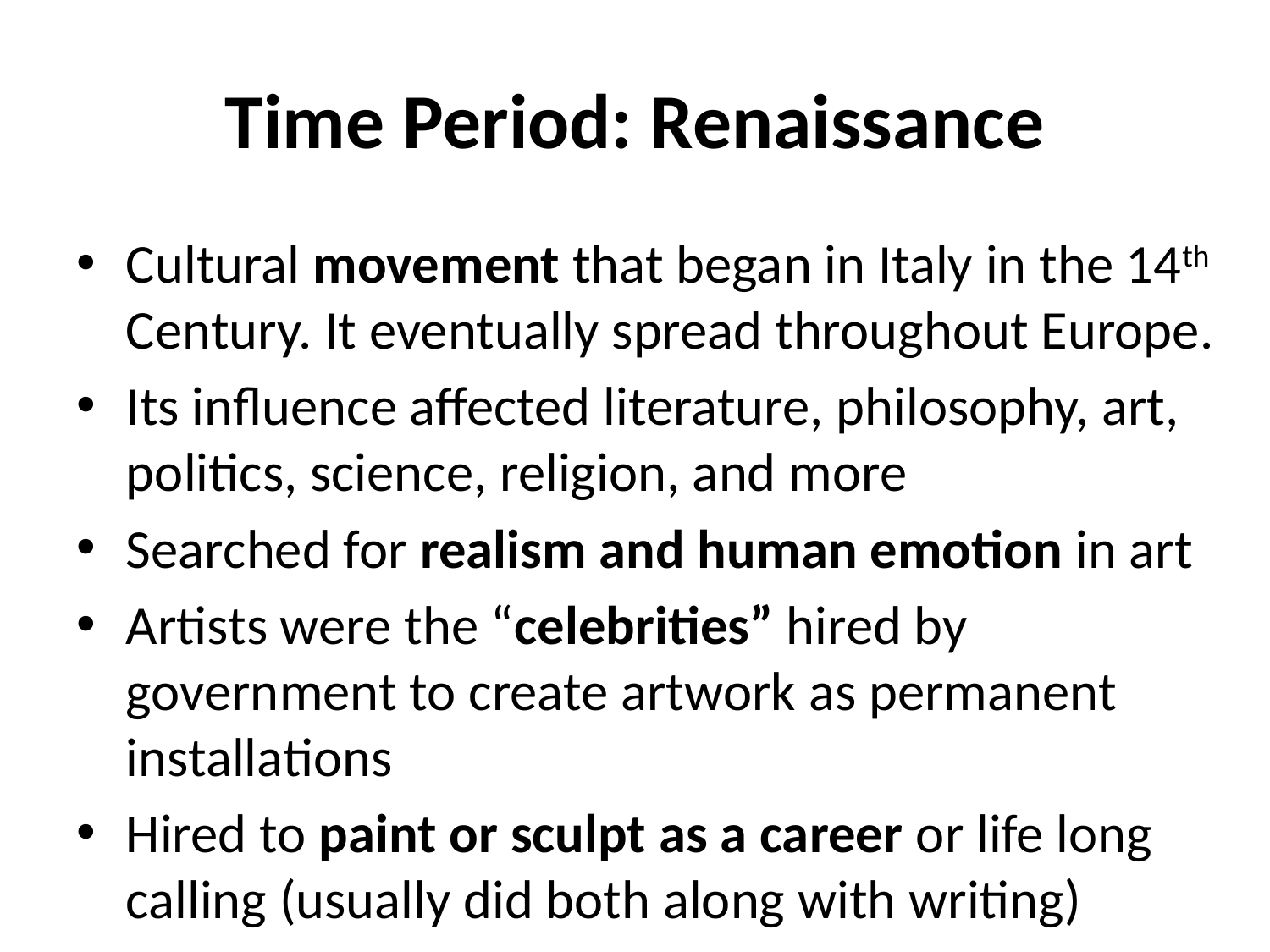

# Time Period: Renaissance
Cultural movement that began in Italy in the 14th Century. It eventually spread throughout Europe.
Its influence affected literature, philosophy, art, politics, science, religion, and more
Searched for realism and human emotion in art
Artists were the “celebrities” hired by government to create artwork as permanent installations
Hired to paint or sculpt as a career or life long calling (usually did both along with writing)